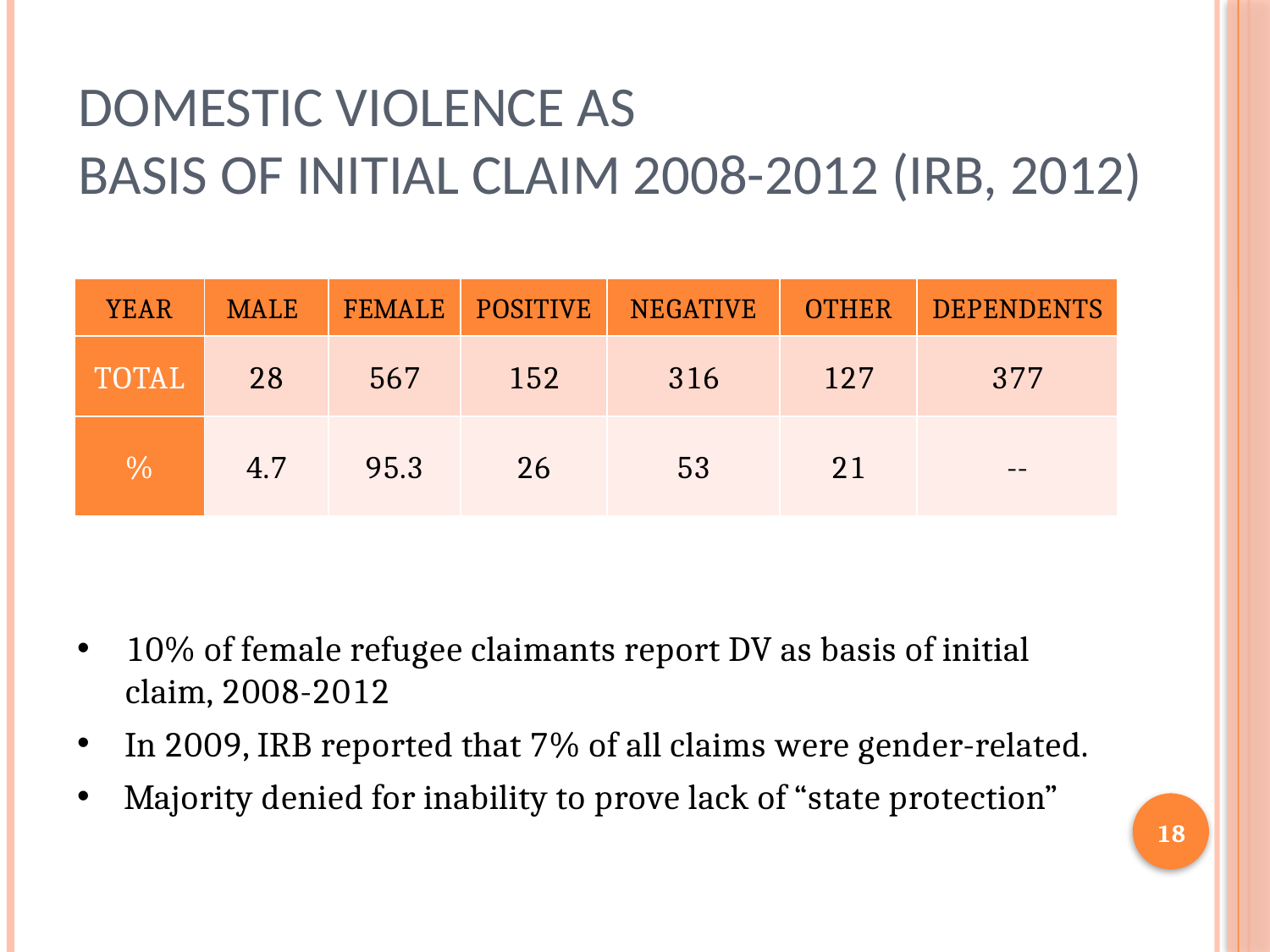

# Domestic Violence as Basis of Initial Claim 2008-2012 (IRB, 2012)
| YEAR | MALE | FEMALE | POSITIVE | NEGATIVE | OTHER | DEPENDENTS |
| --- | --- | --- | --- | --- | --- | --- |
| TOTAL | 28 | 567 | 152 | 316 | 127 | 377 |
| % | 4.7 | 95.3 | 26 | 53 | 21 | -- |

10% of female refugee claimants report DV as basis of initial claim, 2008-2012
In 2009, IRB reported that 7% of all claims were gender-related.
Majority denied for inability to prove lack of “state protection”
18